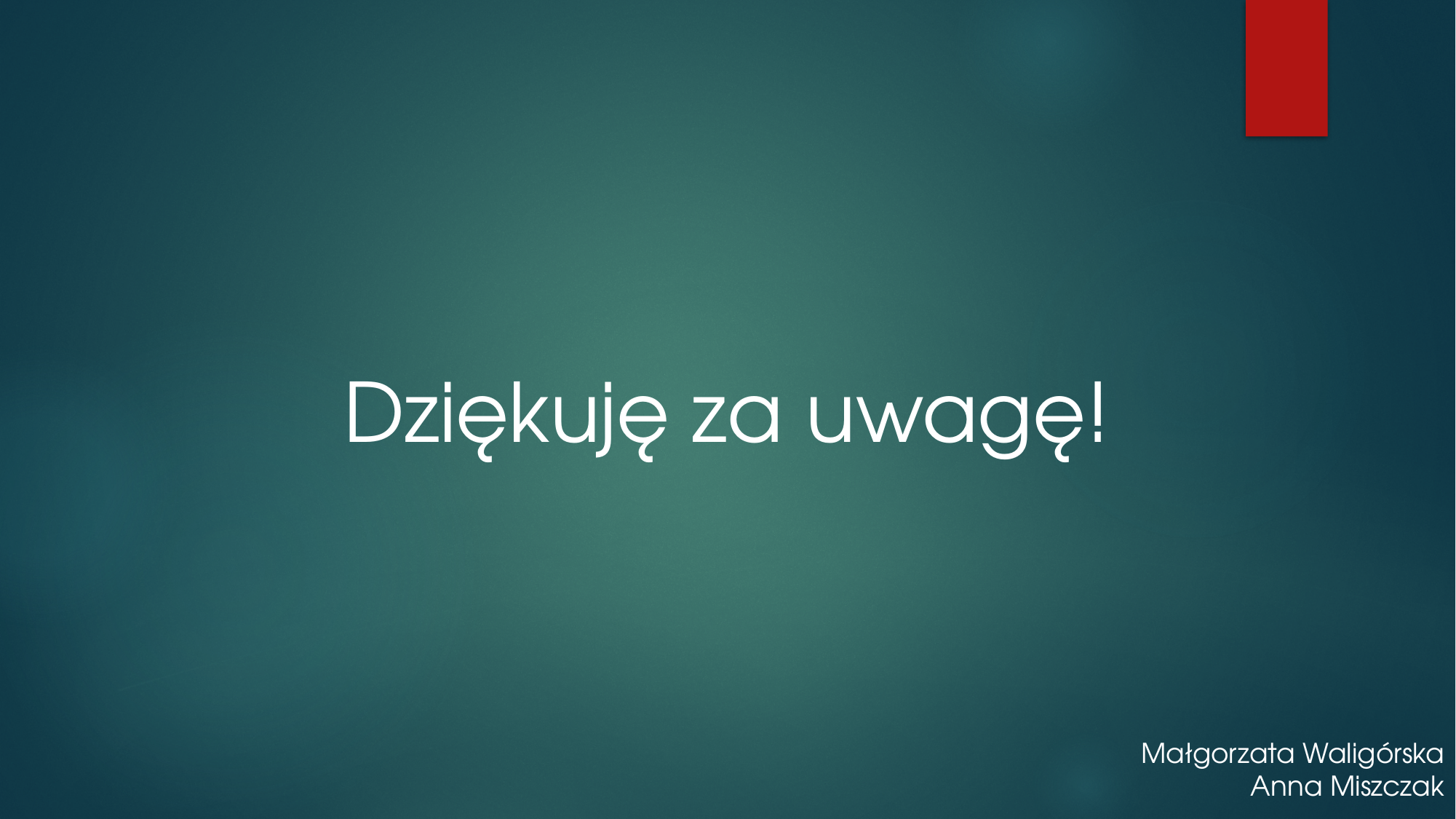

# Dziękuję za uwagę!
Małgorzata Waligórska
Anna Miszczak